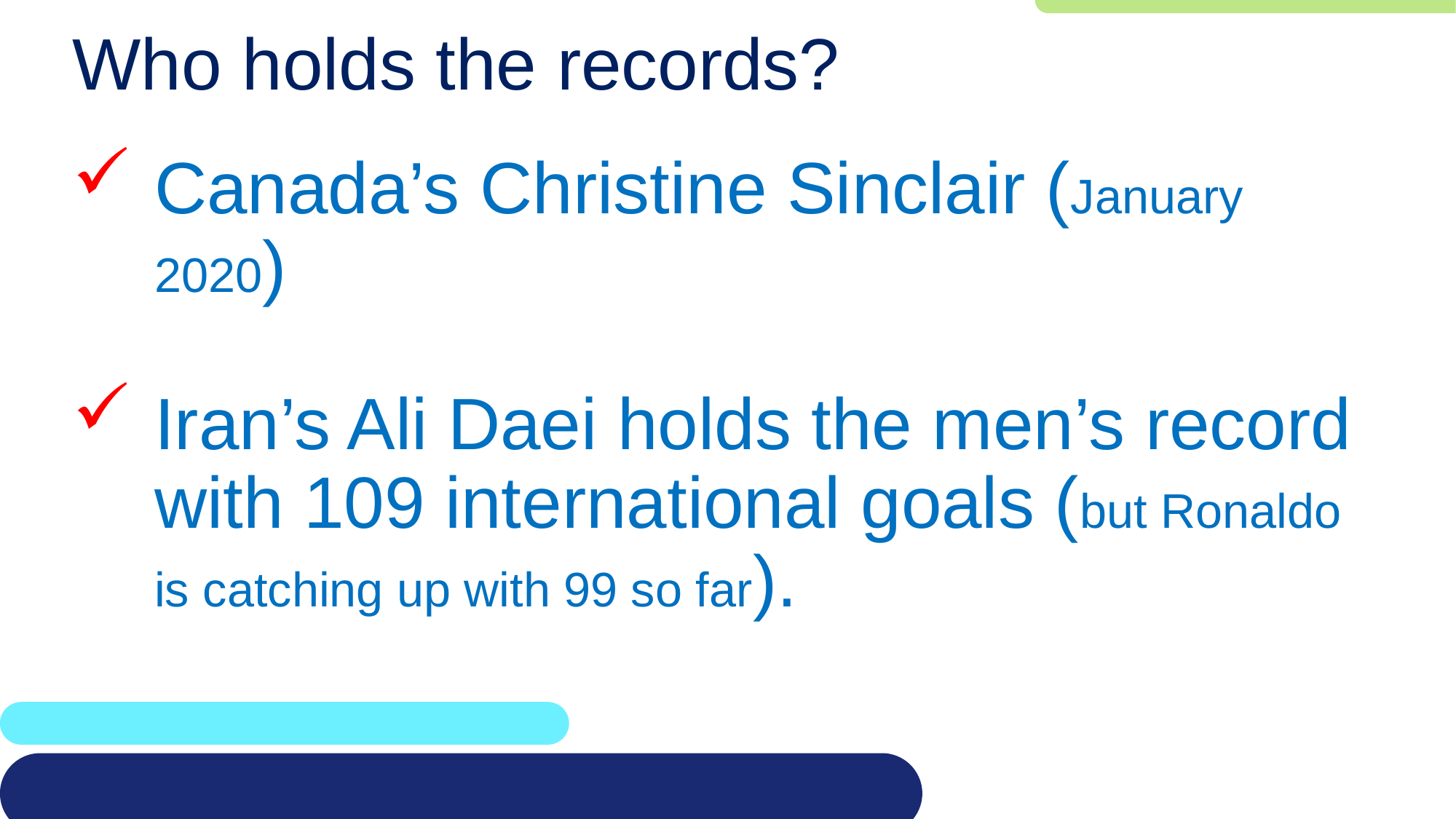

# Who holds the records?
Canada’s Christine Sinclair (January 2020)

Iran’s Ali Daei holds the men’s record with 109 international goals (but Ronaldo is catching up with 99 so far).